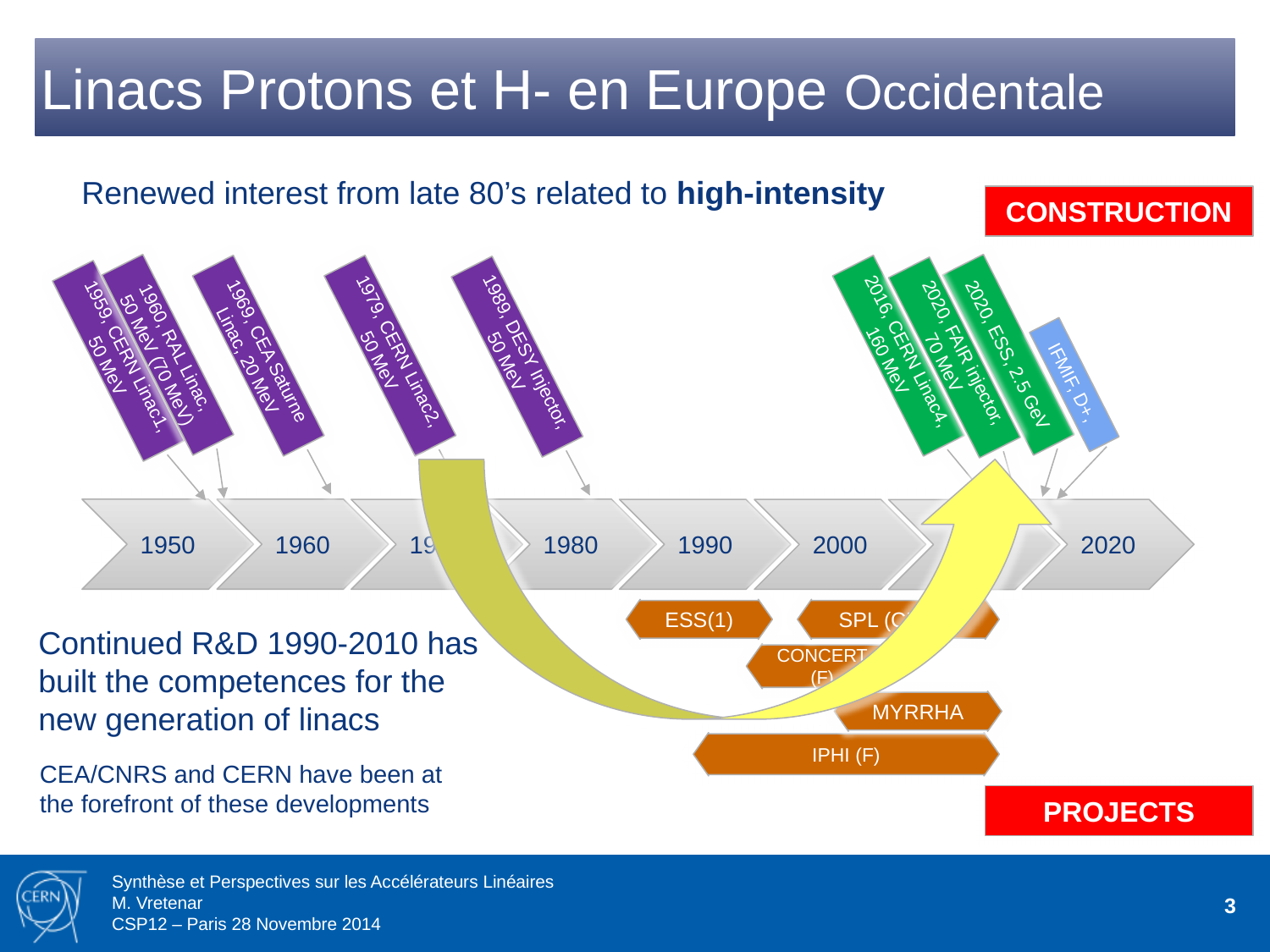

# Linacs Protons et H- en Europe Occidentale
Renewed interest from late 80’s related to high-intensity
CONSTRUCTION

2020, ESS, 2.5 GeV
1960, RAL Linac,
50 MeV (70 MeV)
2016, CERN Linac4, 160 MeV
1969, CEA Saturne Linac, 20 MeV
1979, CERN Linac2, 50 MeV
1989, DESY Injector, 50 MeV
2020, FAIR injector, 70 MeV
1959, CERN Linac1, 50 MeV
IFMIF, D+,
1950
1960
1980
1970
1990
2000
2020
2010
ESS(1)
SPL (CERN)
Continued R&D 1990-2010 has built the competences for the new generation of linacs
CONCERT (F)
MYRRHA
IPHI (F)
CEA/CNRS and CERN have been at the forefront of these developments
PROJECTS